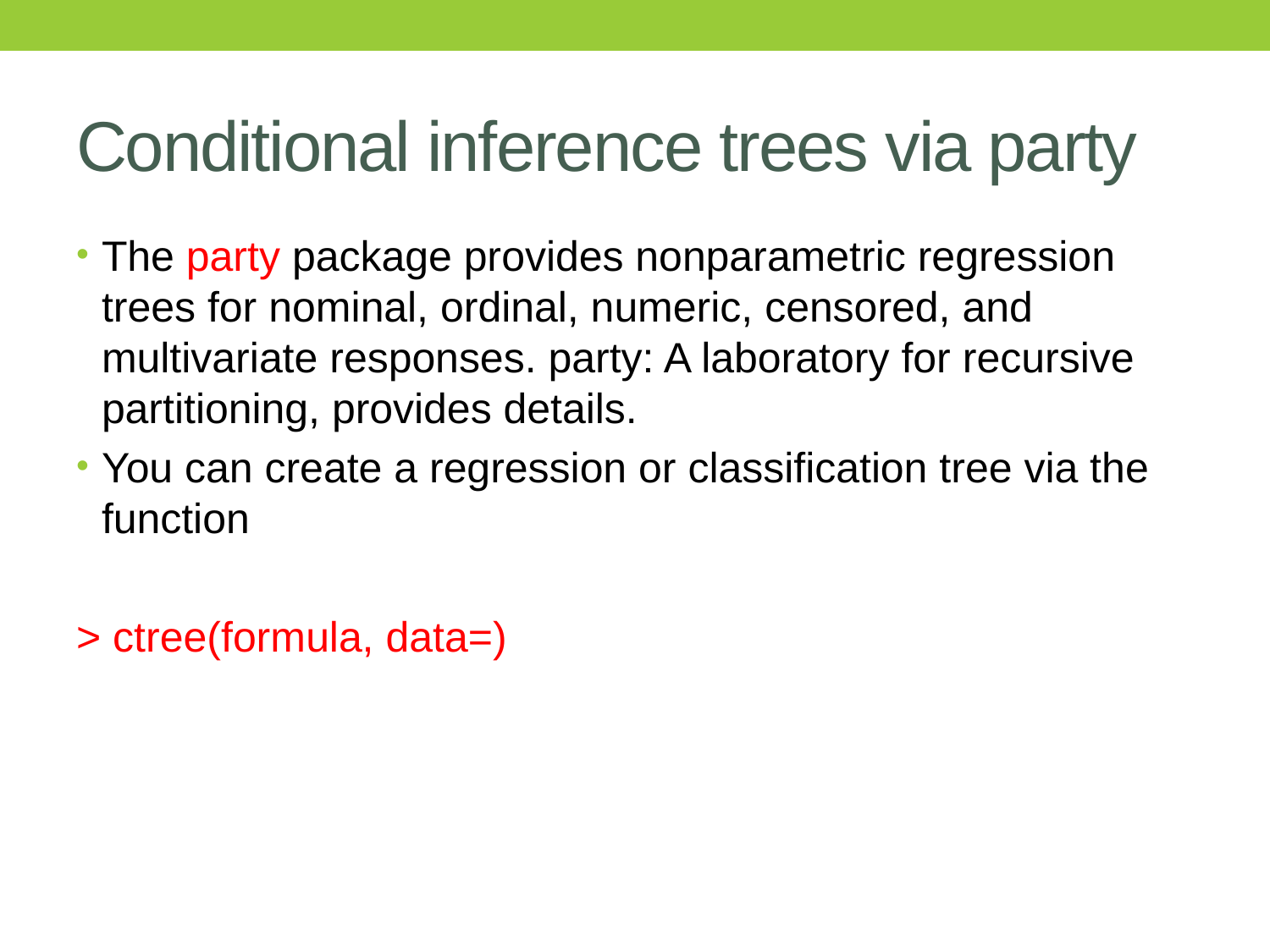

# Conditional inference trees via party
The party package provides nonparametric regression trees for nominal, ordinal, numeric, censored, and multivariate responses. party: A laboratory for recursive partitioning, provides details.
You can create a regression or classification tree via the function

> ctree(formula, data=)